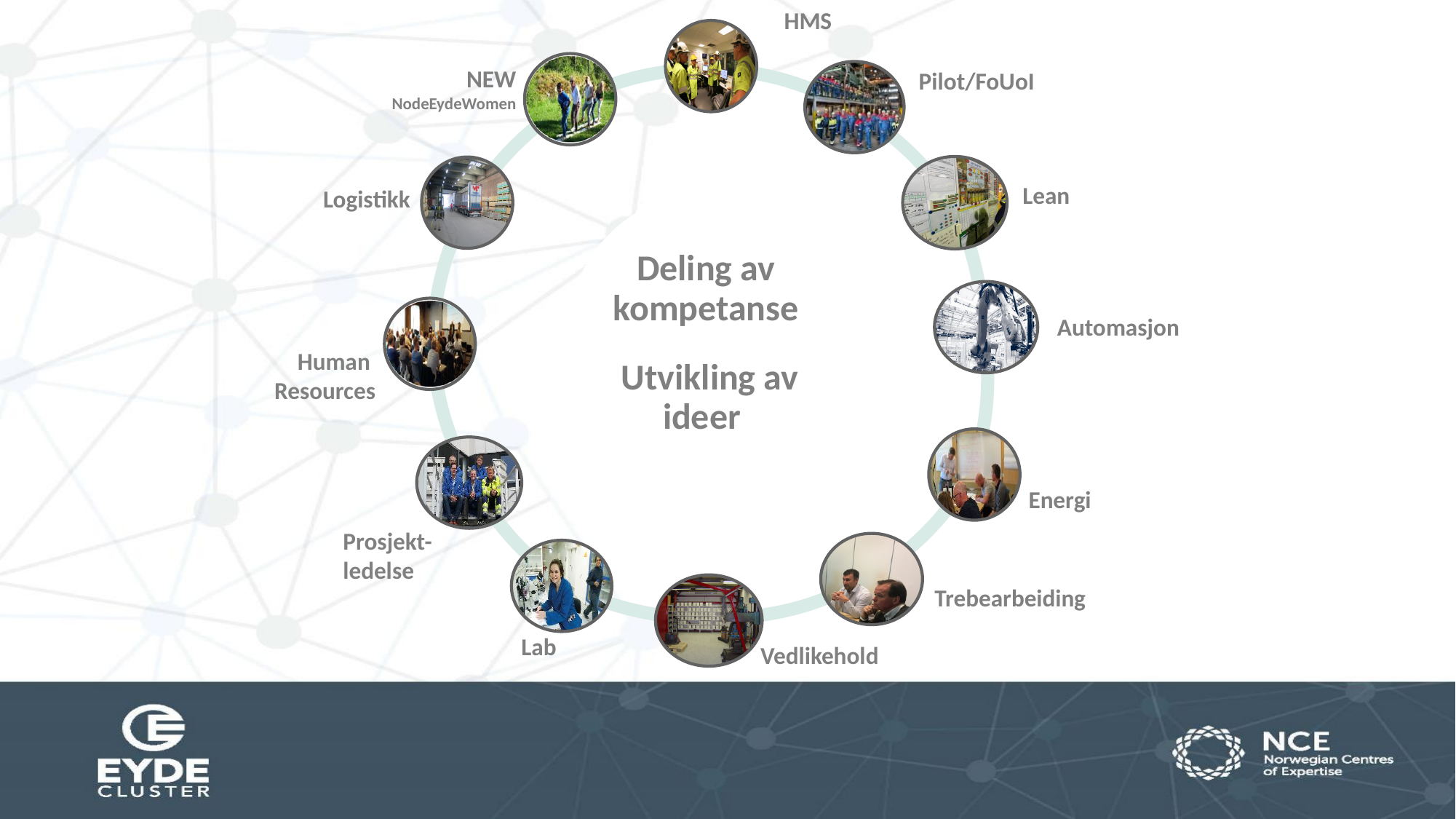

HMS

Deling av kompetanse

 Utvikling av ideer

NEW
NodeEydeWomen
Pilot/FoUoI
Lean
Logistikk
Automasjon
Human
Resources
Energi
Prosjekt-
ledelse
Trebearbeiding
Lab
Vedlikehold